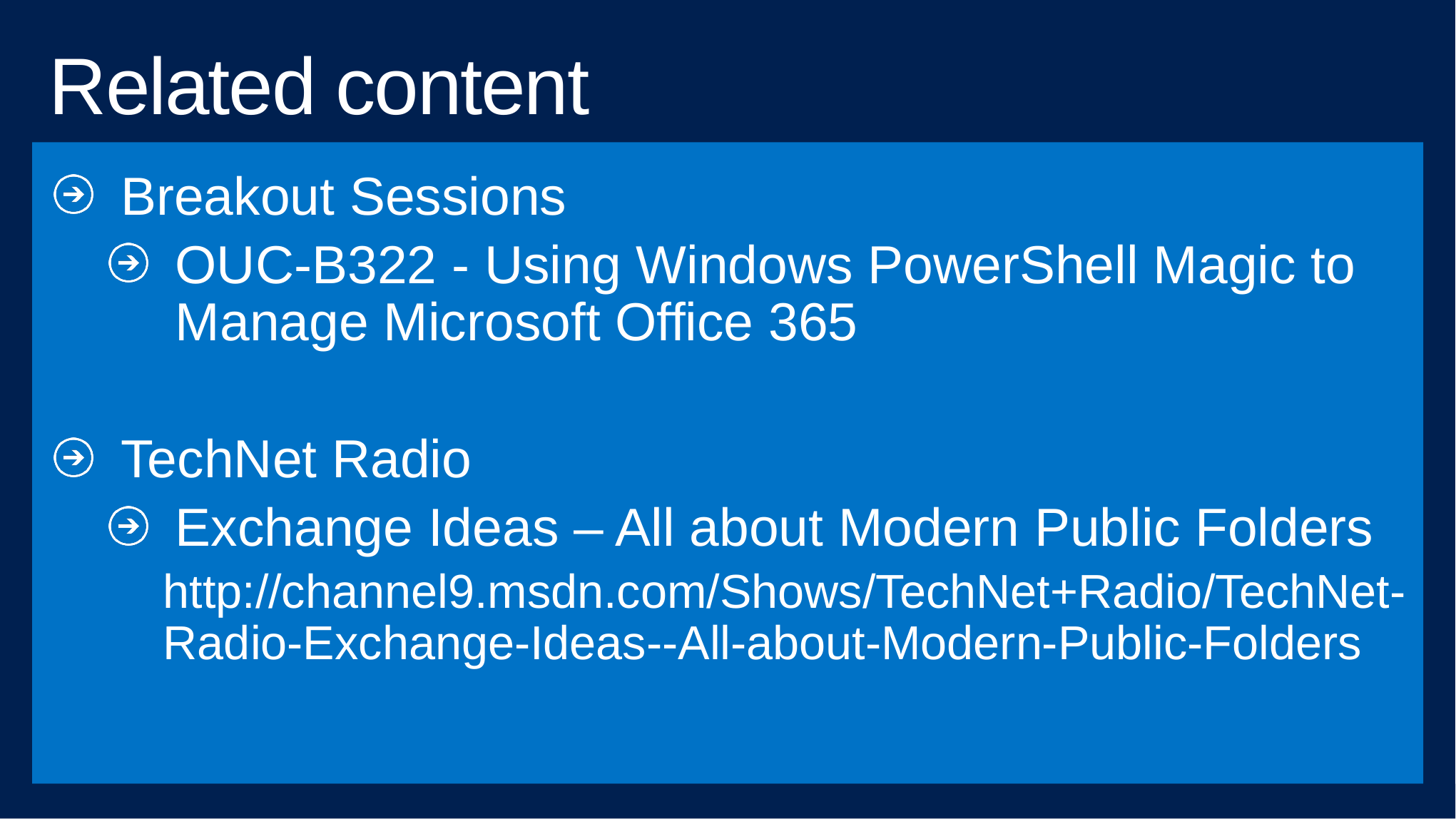

# Related content

Breakout Sessions
OUC-B322 - Using Windows PowerShell Magic to Manage Microsoft Office 365

TechNet Radio
Exchange Ideas – All about Modern Public Folders
http://channel9.msdn.com/Shows/TechNet+Radio/TechNet-Radio-Exchange-Ideas--All-about-Modern-Public-Folders